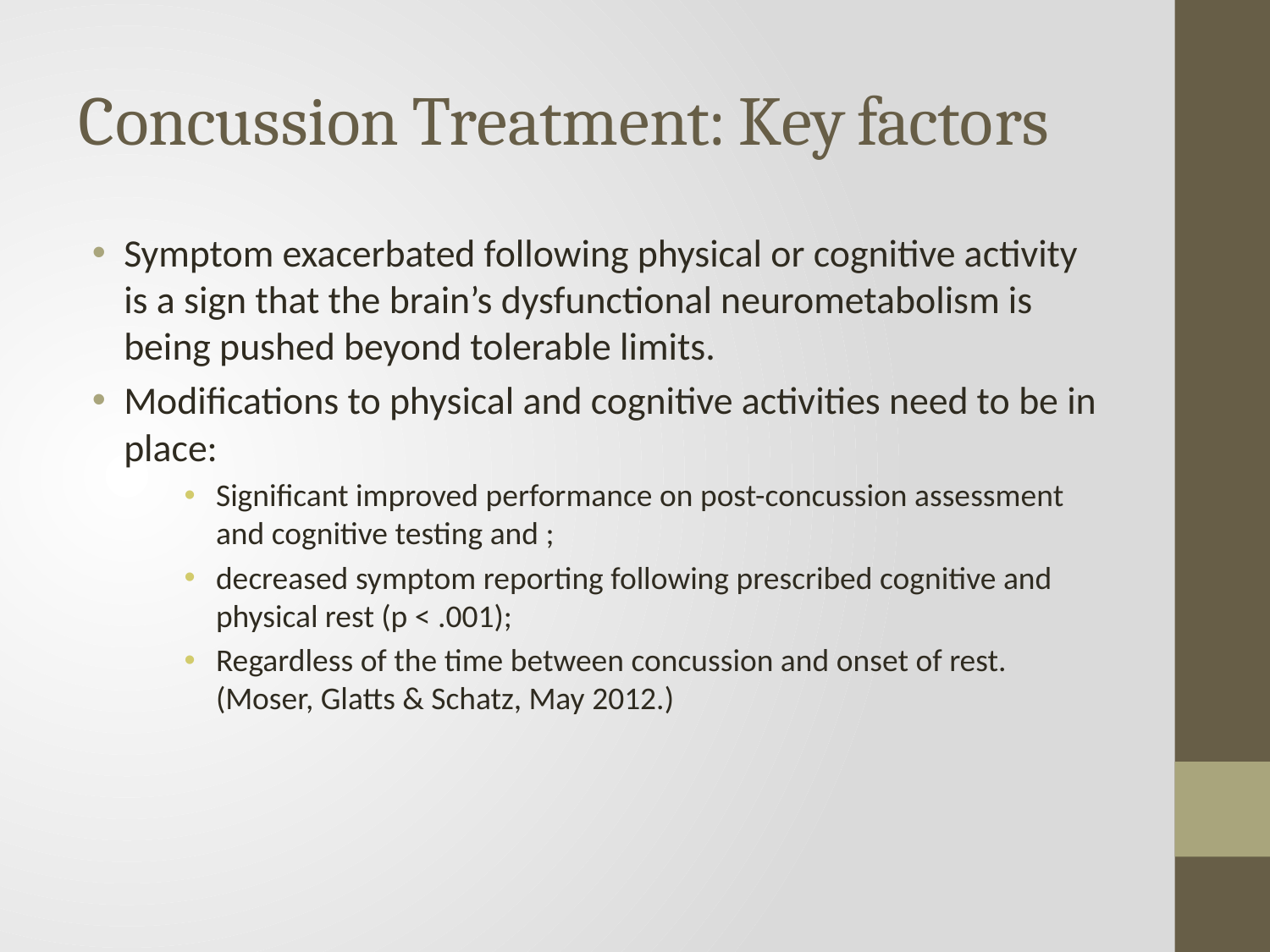

# Concussion Treatment: Key factors
Symptom exacerbated following physical or cognitive activity is a sign that the brain’s dysfunctional neurometabolism is being pushed beyond tolerable limits.
Modifications to physical and cognitive activities need to be in place:
Significant improved performance on post-concussion assessment and cognitive testing and ;
decreased symptom reporting following prescribed cognitive and physical rest (p < .001);
Regardless of the time between concussion and onset of rest. (Moser, Glatts & Schatz, May 2012.)